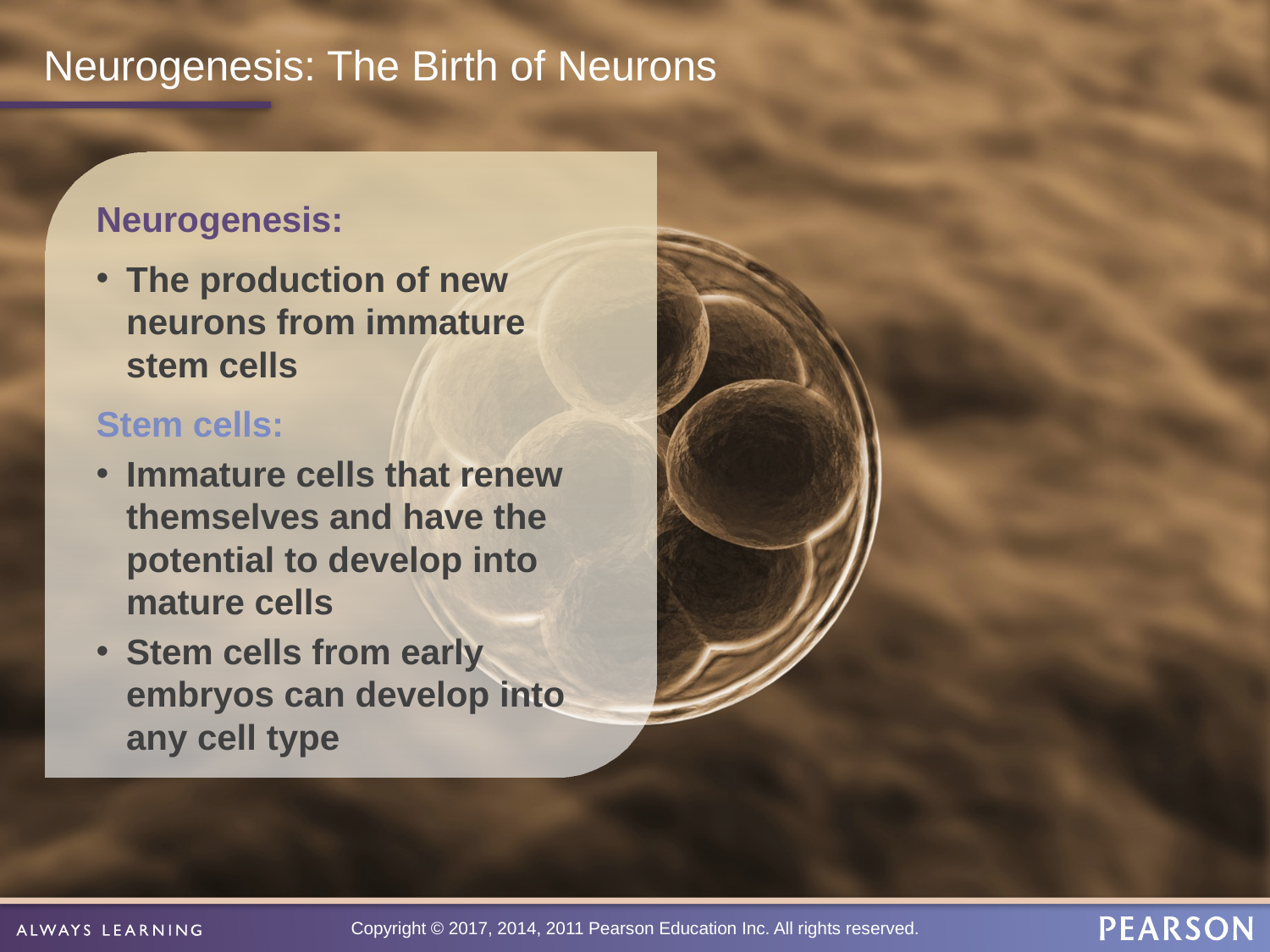

# Neurogenesis: The Birth of Neurons

Neurogenesis:
The production of new neurons from immature stem cells
Stem cells:
Immature cells that renew themselves and have the potential to develop into mature cells
Stem cells from early embryos can develop into any cell type